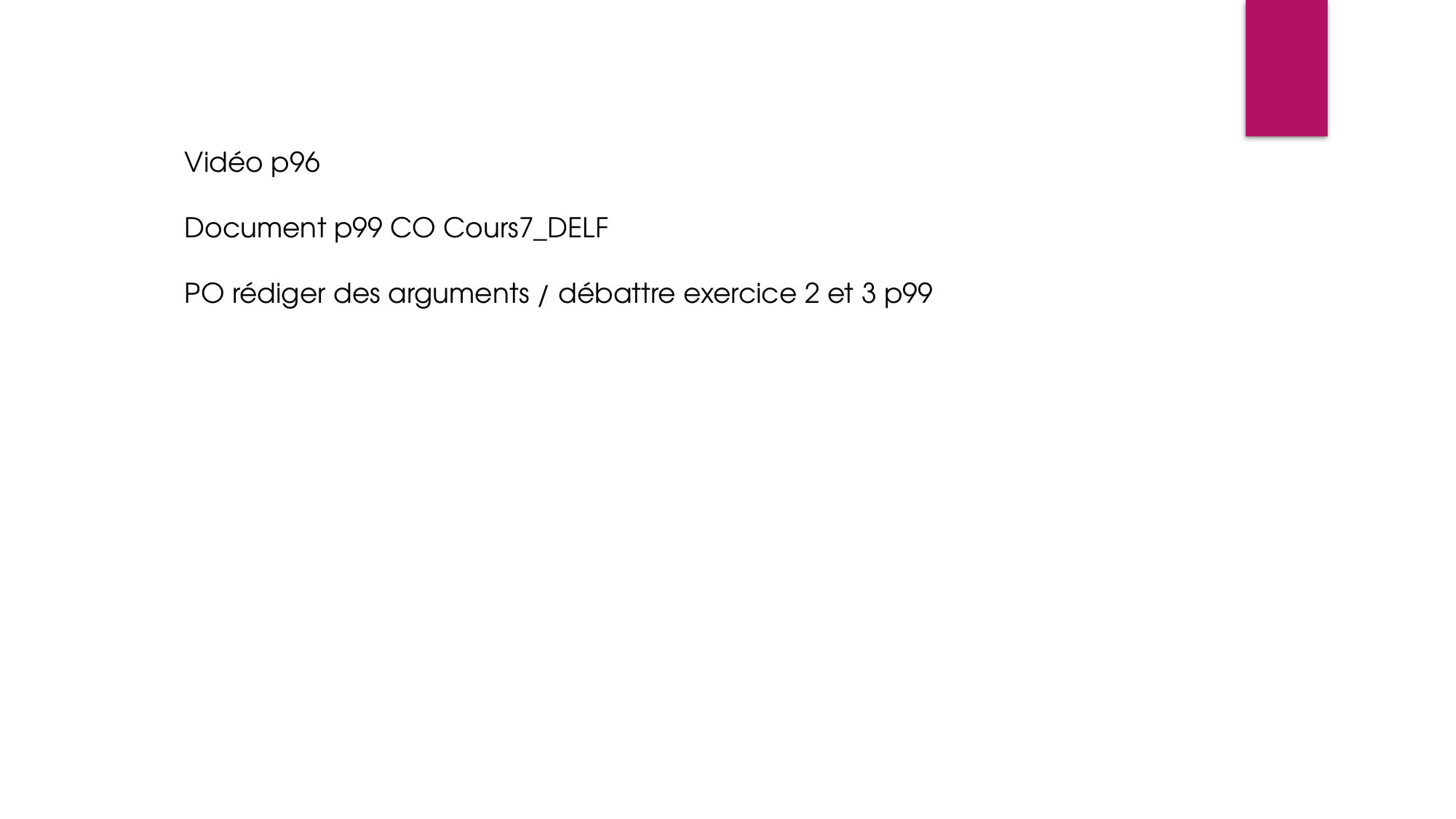

Vidéo p96

Document p99 CO Cours7_DELF

PO rédiger des arguments / débattre exercice 2 et 3 p99